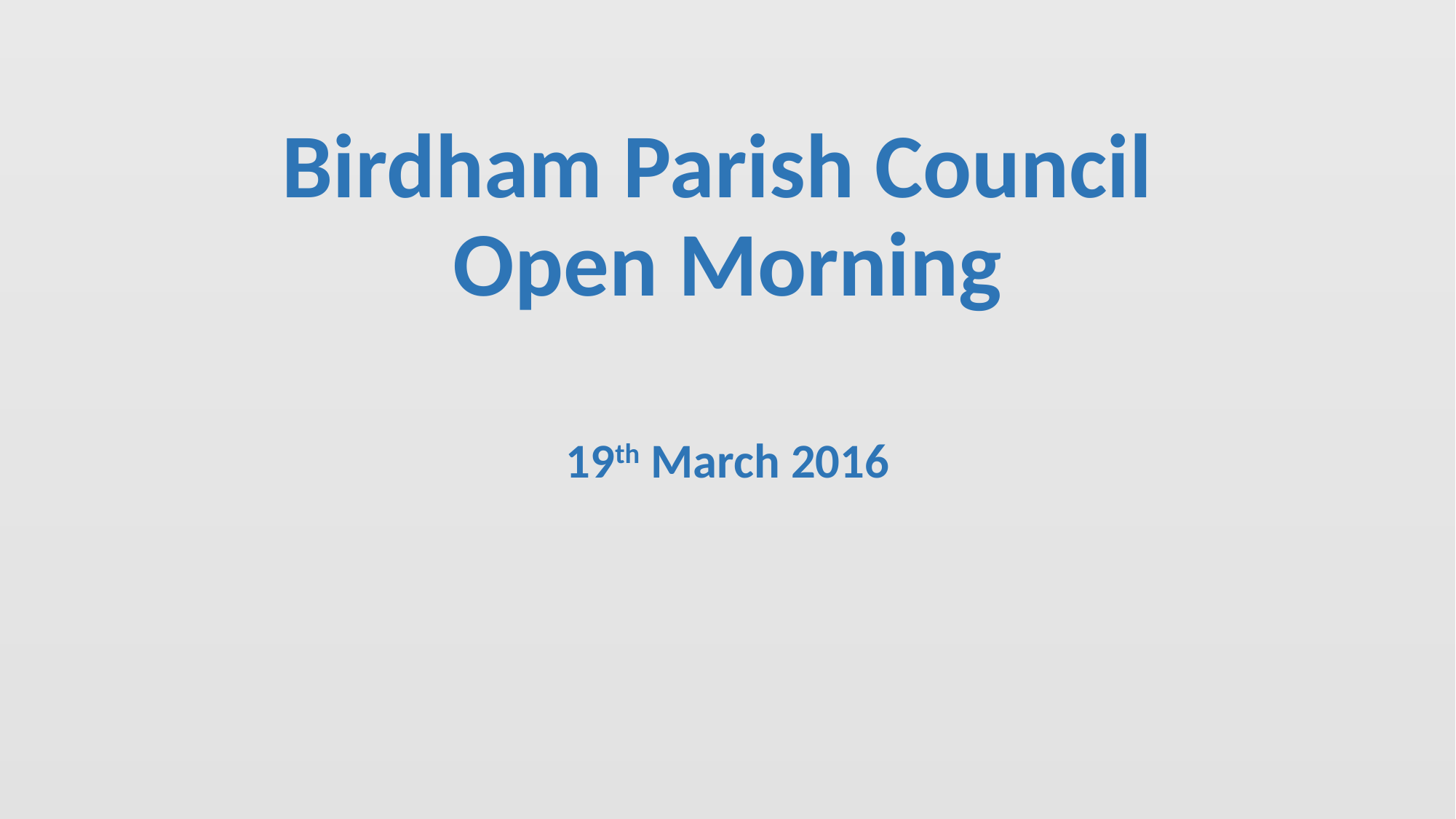

# Birdham Parish Council  Open Morning
19th March 2016